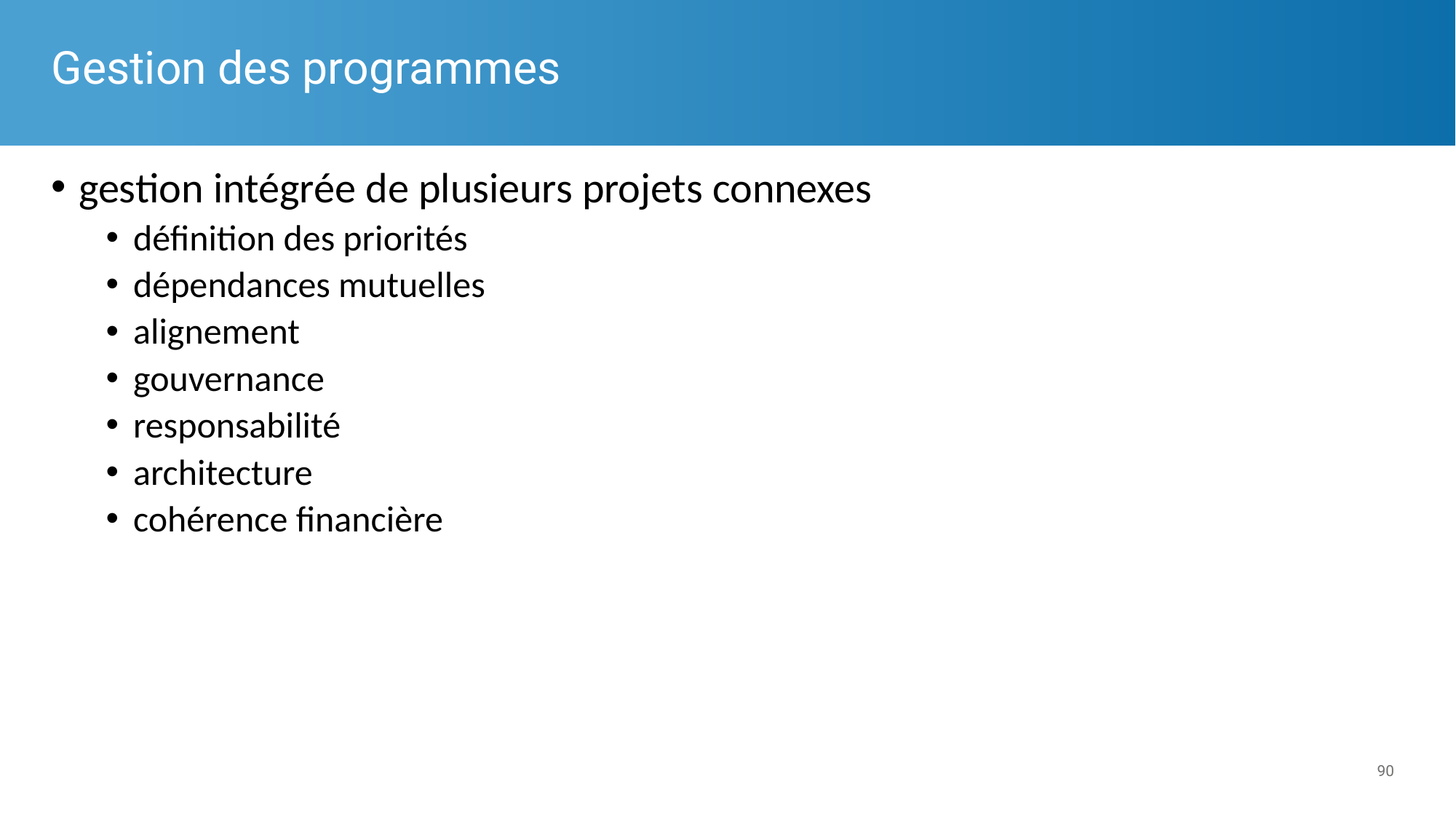

# Gestion des programmes
gestion intégrée de plusieurs projets connexes
définition des priorités
dépendances mutuelles
alignement
gouvernance
responsabilité
architecture
cohérence financière
90